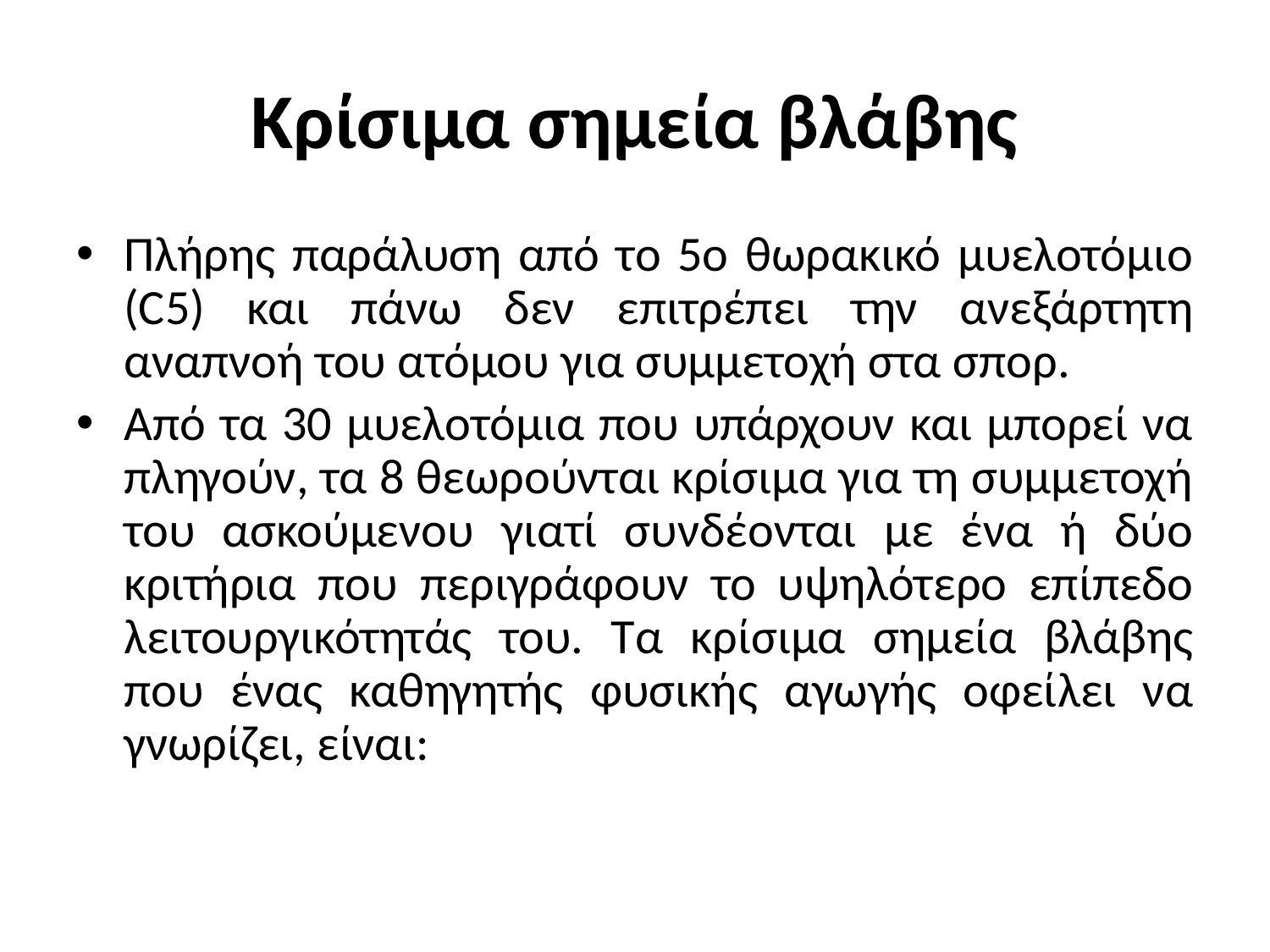

# Κρίσιμα σημεία βλάβης
Πλήρης παράλυση από το 5ο θωρακικό μυελοτόμιο (C5) και πάνω δεν επιτρέπει την ανεξάρτητη αναπνοή του ατόμου για συμμετοχή στα σπορ.
Από τα 30 μυελοτόμια που υπάρχουν και μπορεί να πληγούν, τα 8 θεωρούνται κρίσιμα για τη συμμετοχή του ασκούμενου γιατί συνδέονται με ένα ή δύο κριτήρια που περιγράφουν το υψηλότερο επίπεδο λειτουργικότητάς του. Τα κρίσιμα σημεία βλάβης που ένας καθηγητής φυσικής αγωγής οφείλει να γνωρίζει, είναι: